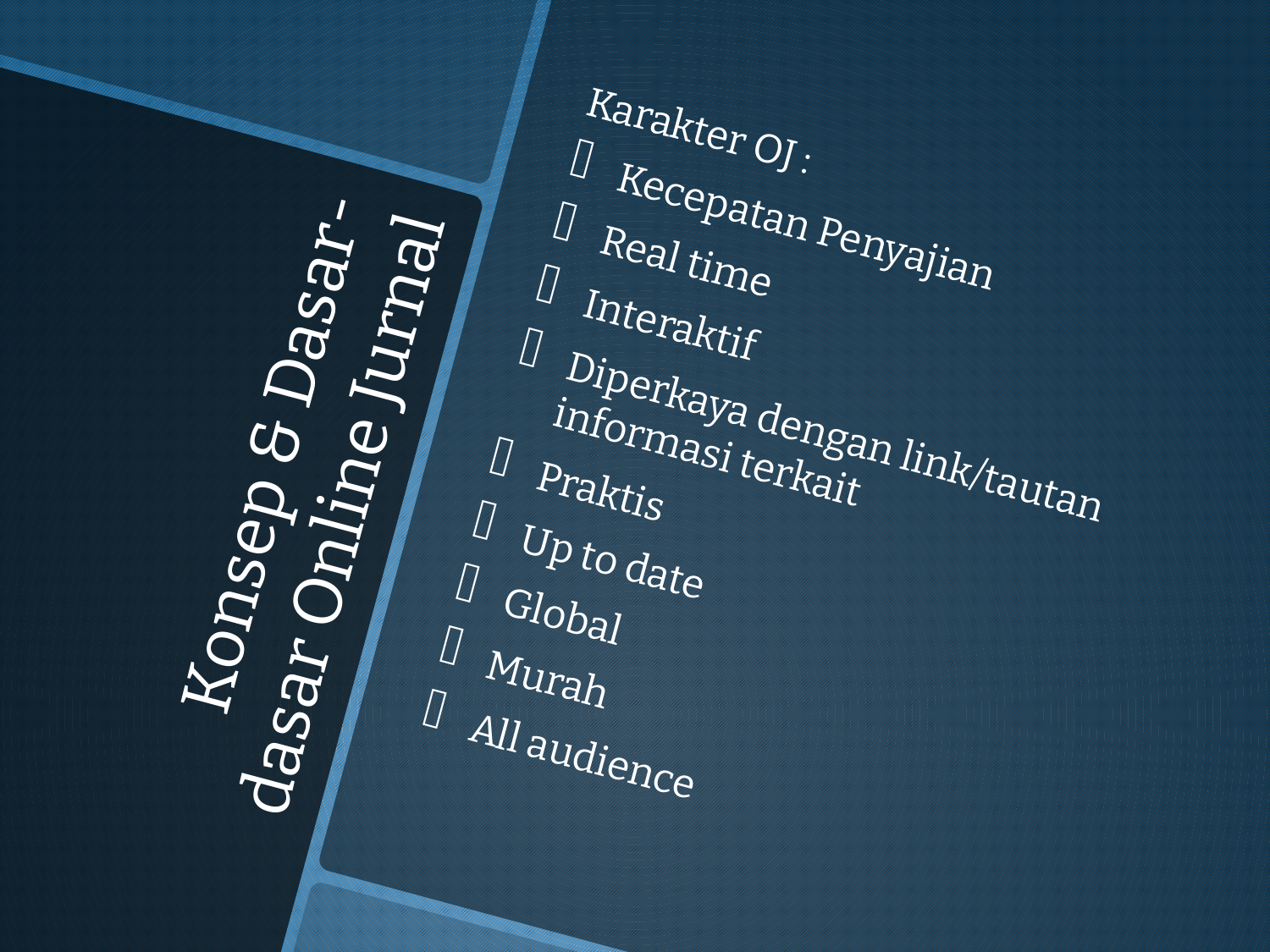

Karakter OJ :
Kecepatan Penyajian
Real time
Interaktif
Diperkaya dengan link/tautan informasi terkait
Praktis
Up to date
Global
Murah
All audience
# Konsep & Dasar-dasar Online Jurnal